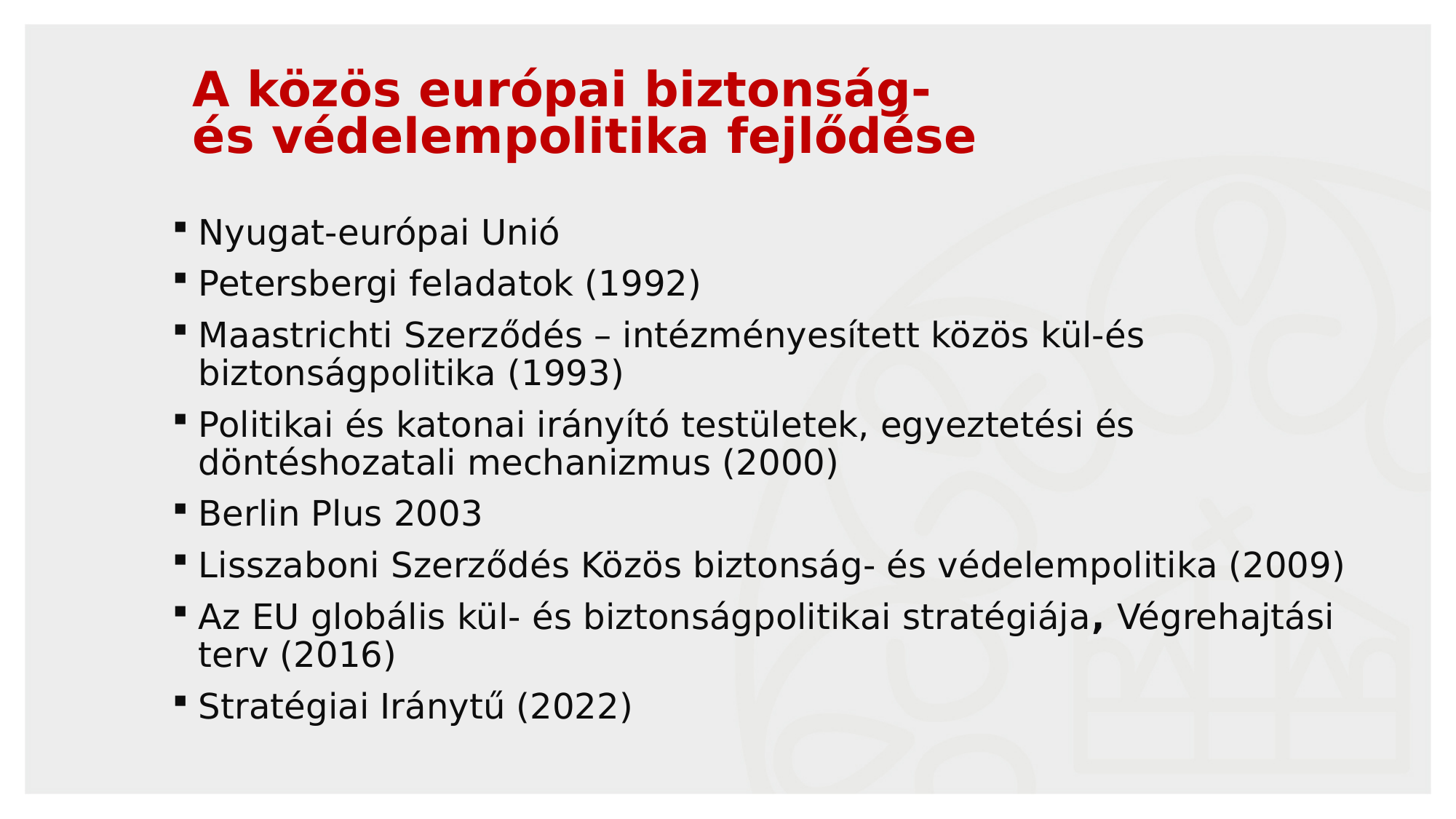

# A közös európai biztonság- és védelempolitika fejlődése
Nyugat-európai Unió
Petersbergi feladatok (1992)
Maastrichti Szerződés – intézményesített közös kül-és biztonságpolitika (1993)
Politikai és katonai irányító testületek, egyeztetési és döntéshozatali mechanizmus (2000)
Berlin Plus 2003
Lisszaboni Szerződés Közös biztonság- és védelempolitika (2009)
Az EU globális kül- és biztonságpolitikai stratégiája, Végrehajtási terv (2016)
Stratégiai Iránytű (2022)